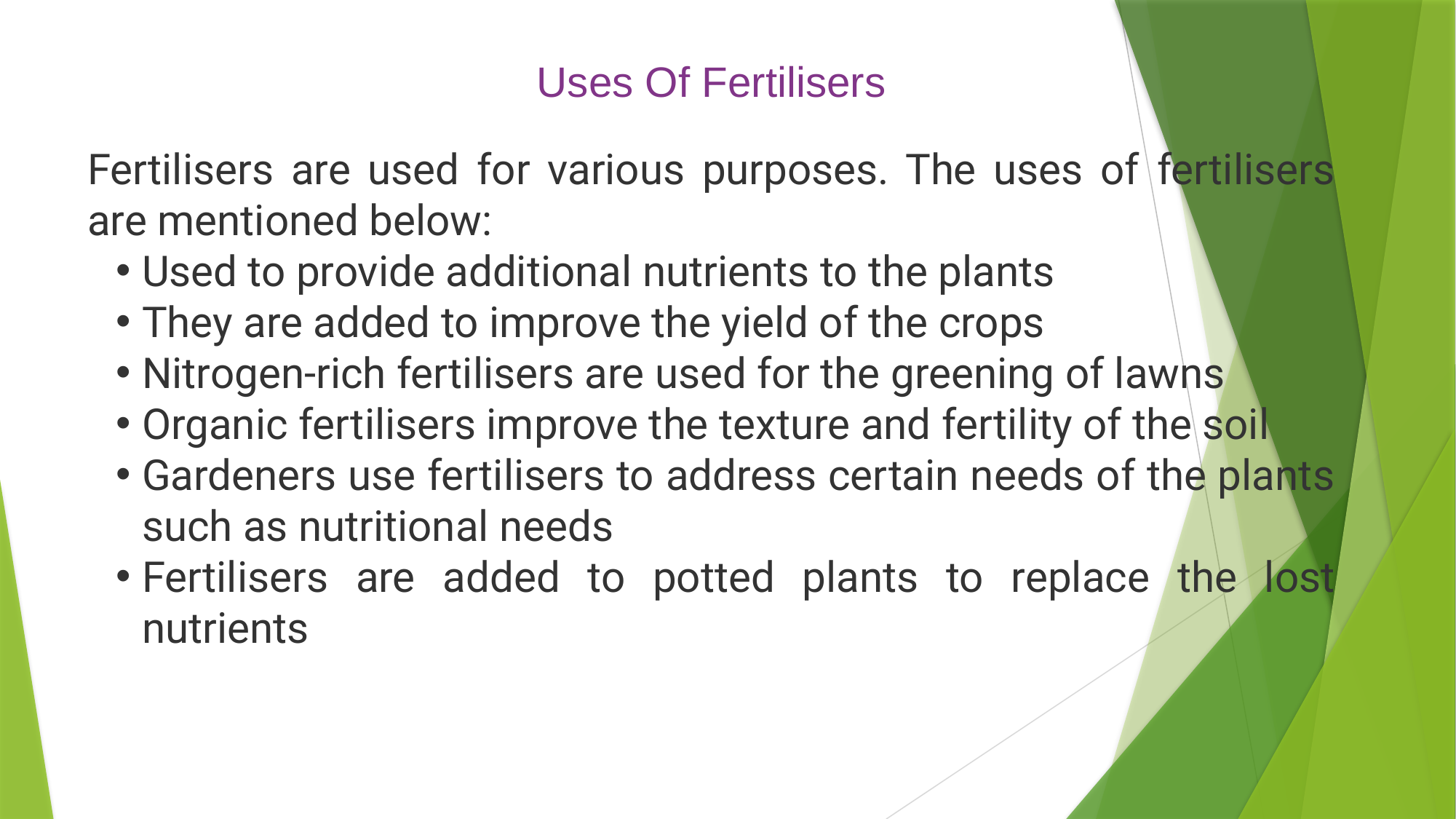

Uses Of Fertilisers

Fertilisers are used for various purposes. The uses of fertilisers are mentioned below:
Used to provide additional nutrients to the plants
They are added to improve the yield of the crops
Nitrogen-rich fertilisers are used for the greening of lawns
Organic fertilisers improve the texture and fertility of the soil
Gardeners use fertilisers to address certain needs of the plants such as nutritional needs
Fertilisers are added to potted plants to replace the lost nutrients